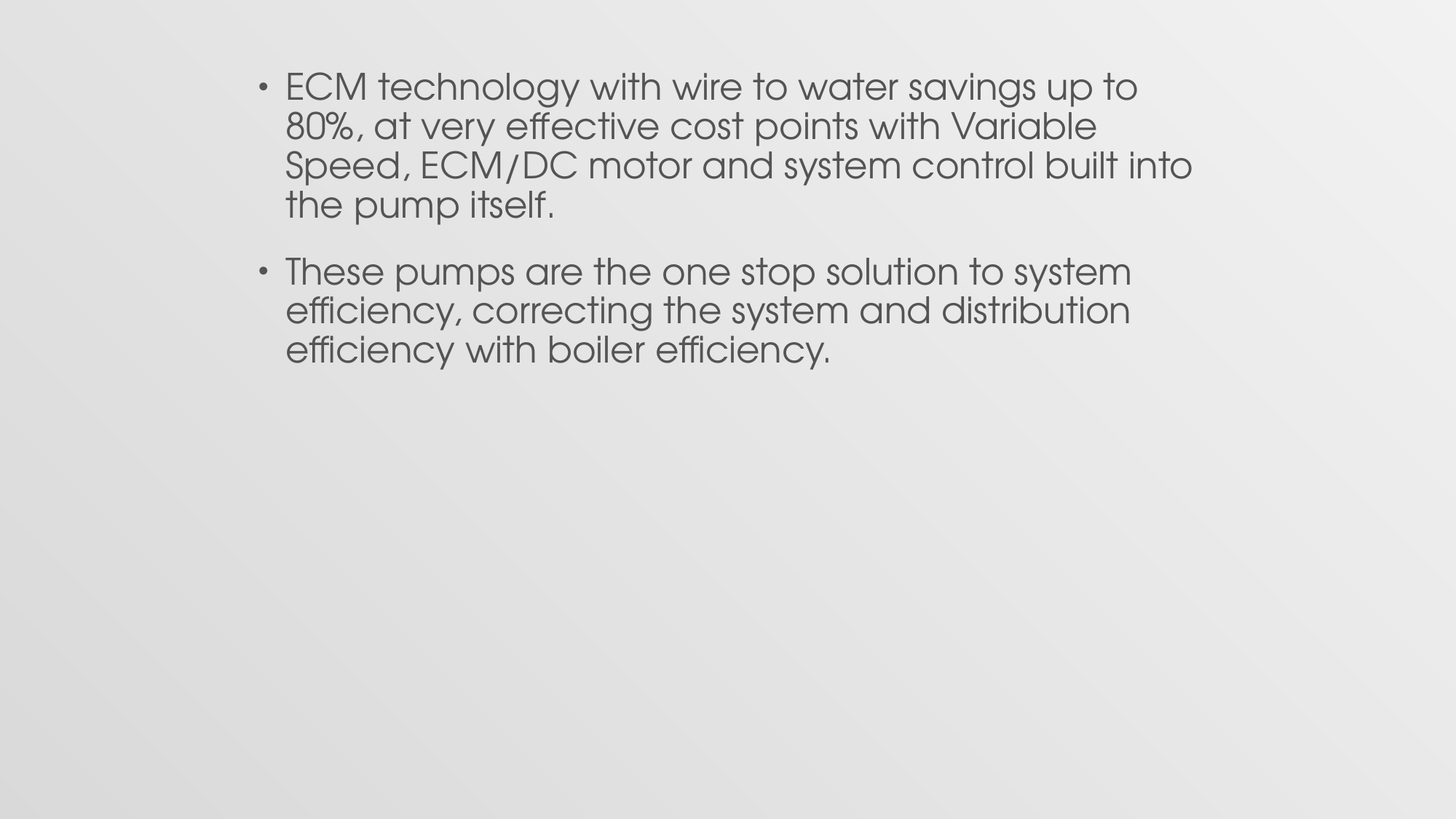

ECM technology with wire to water savings up to 80%, at very effective cost points with Variable Speed, ECM/DC motor and system control built into the pump itself.
These pumps are the one stop solution to system efficiency, correcting the system and distribution efficiency with boiler efficiency.